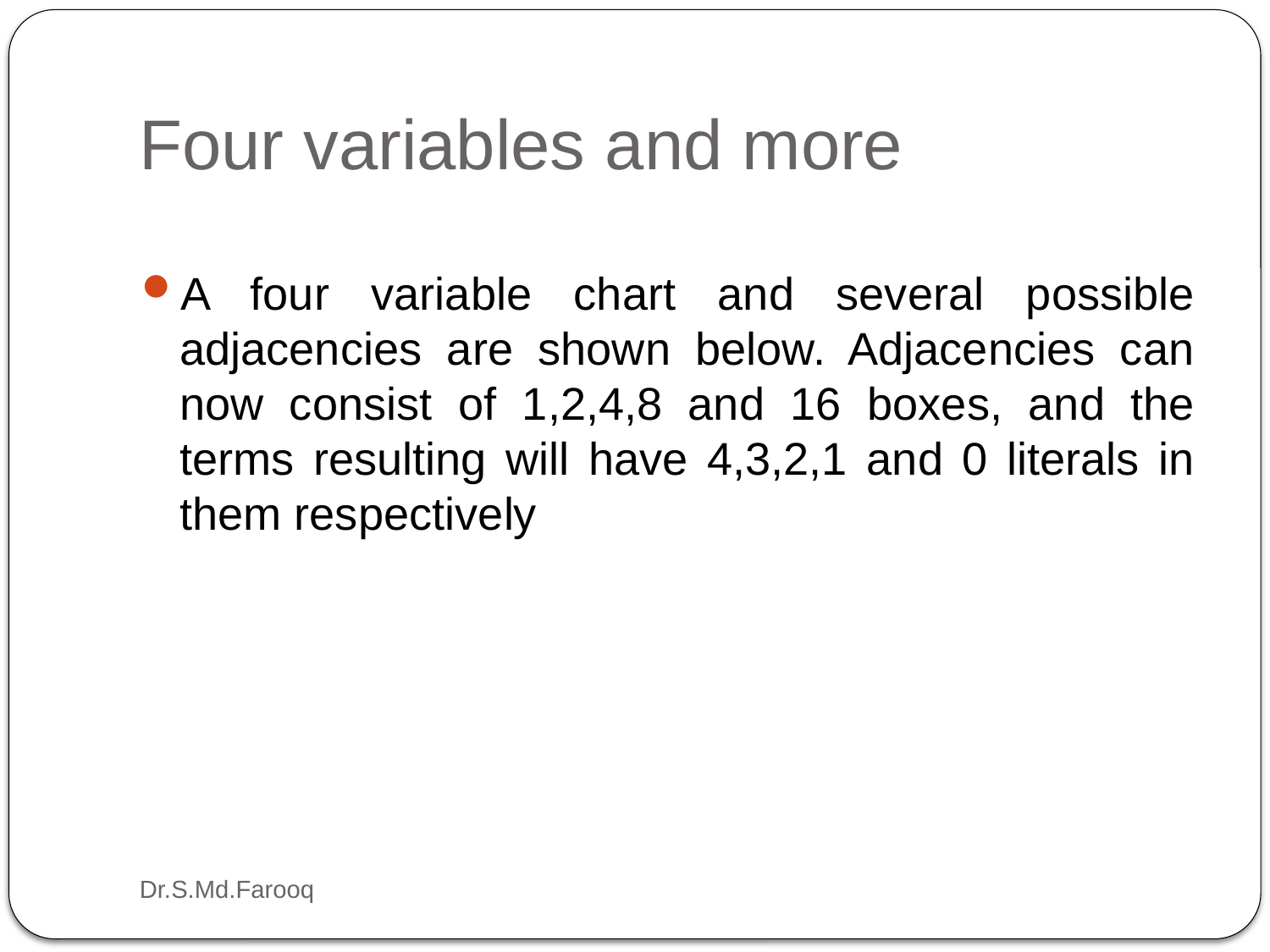

# Four variables and more
A four variable chart and several possible adjacencies are shown below. Adjacencies can now consist of 1,2,4,8 and 16 boxes, and the terms resulting will have 4,3,2,1 and 0 literals in them respectively
Dr.S.Md.Farooq